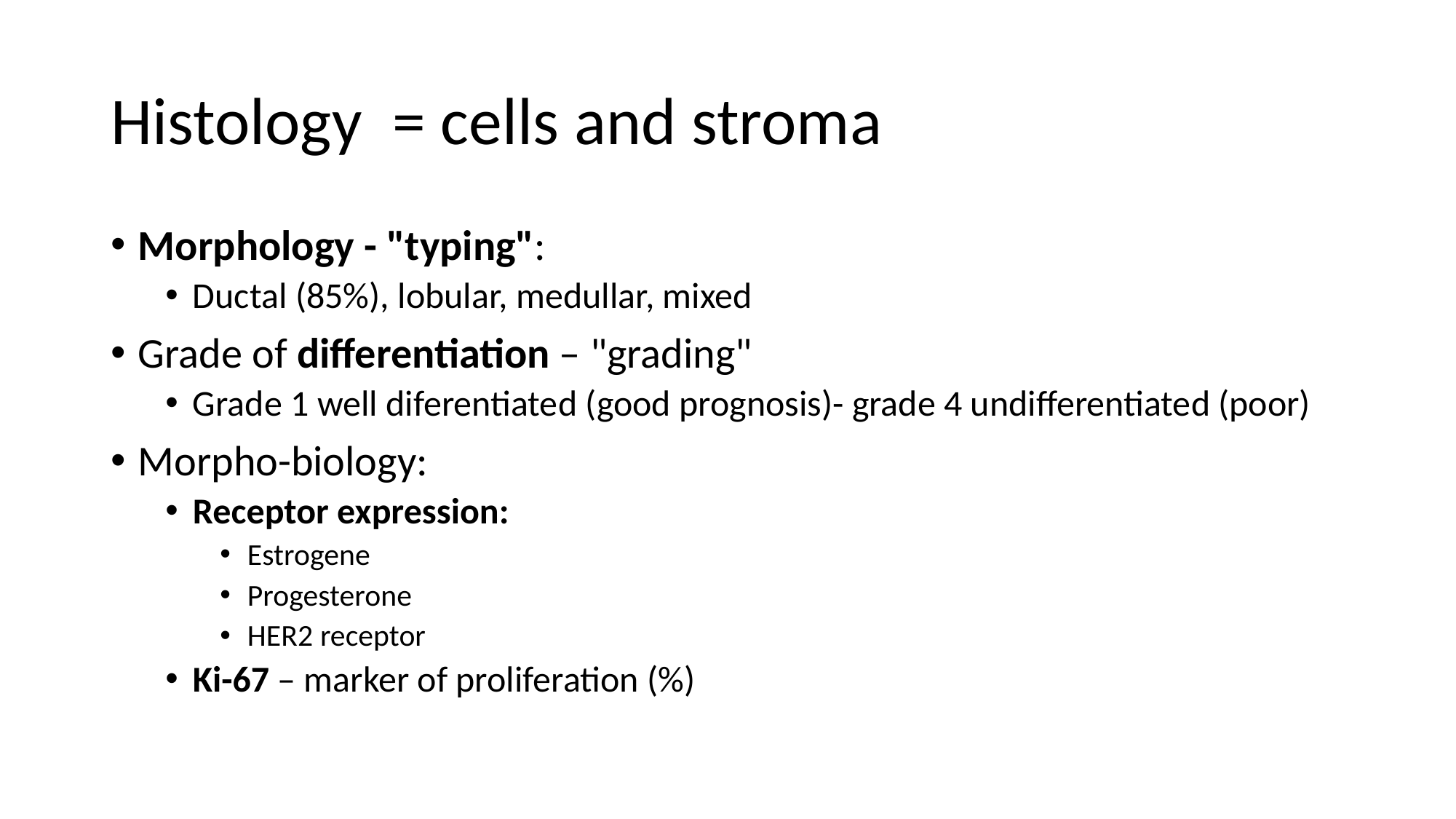

# Histology  = cells and stroma
Morphology - "typing":
Ductal (85%), lobular, medullar, mixed
Grade of differentiation – "grading"
Grade 1 well diferentiated (good prognosis)- grade 4 undifferentiated (poor)
Morpho-biology:
Receptor expression:
Estrogene
Progesterone
HER2 receptor
Ki-67 – marker of proliferation (%)